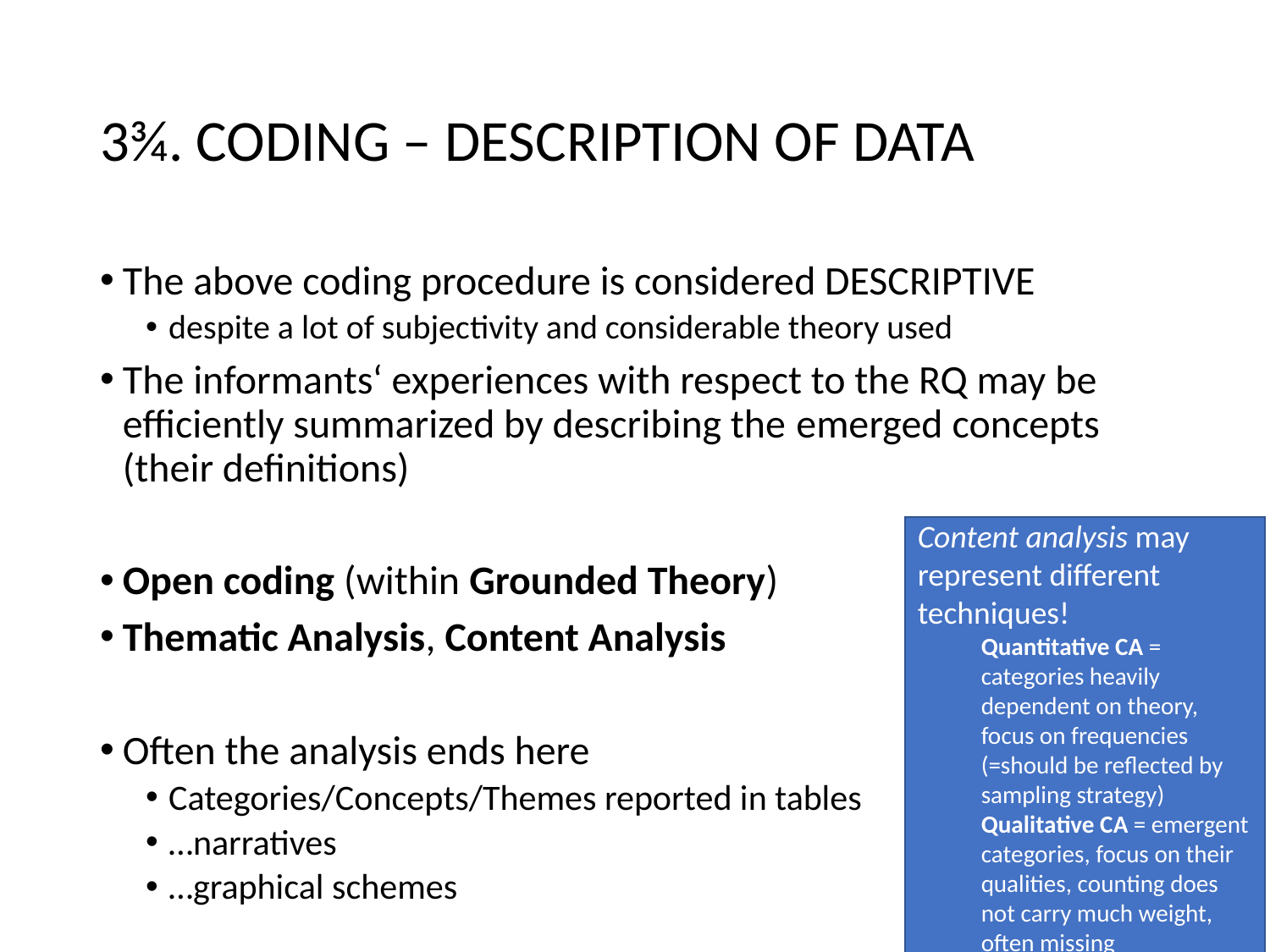

# 3¾. CODING – DESCRIPTION OF DATA
The above coding procedure is considered DESCRIPTIVE
despite a lot of subjectivity and considerable theory used
The informants‘ experiences with respect to the RQ may be efficiently summarized by describing the emerged concepts (their definitions)

Open coding (within Grounded Theory)
Thematic Analysis, Content Analysis

Often the analysis ends here
Categories/Concepts/Themes reported in tables
…narratives
…graphical schemes

Content analysis may represent different techniques!
Quantitative CA = categories heavily dependent on theory, focus on frequencies (=should be reflected by sampling strategy)
Qualitative CA = emergent categories, focus on their qualities, counting does not carry much weight, often missing